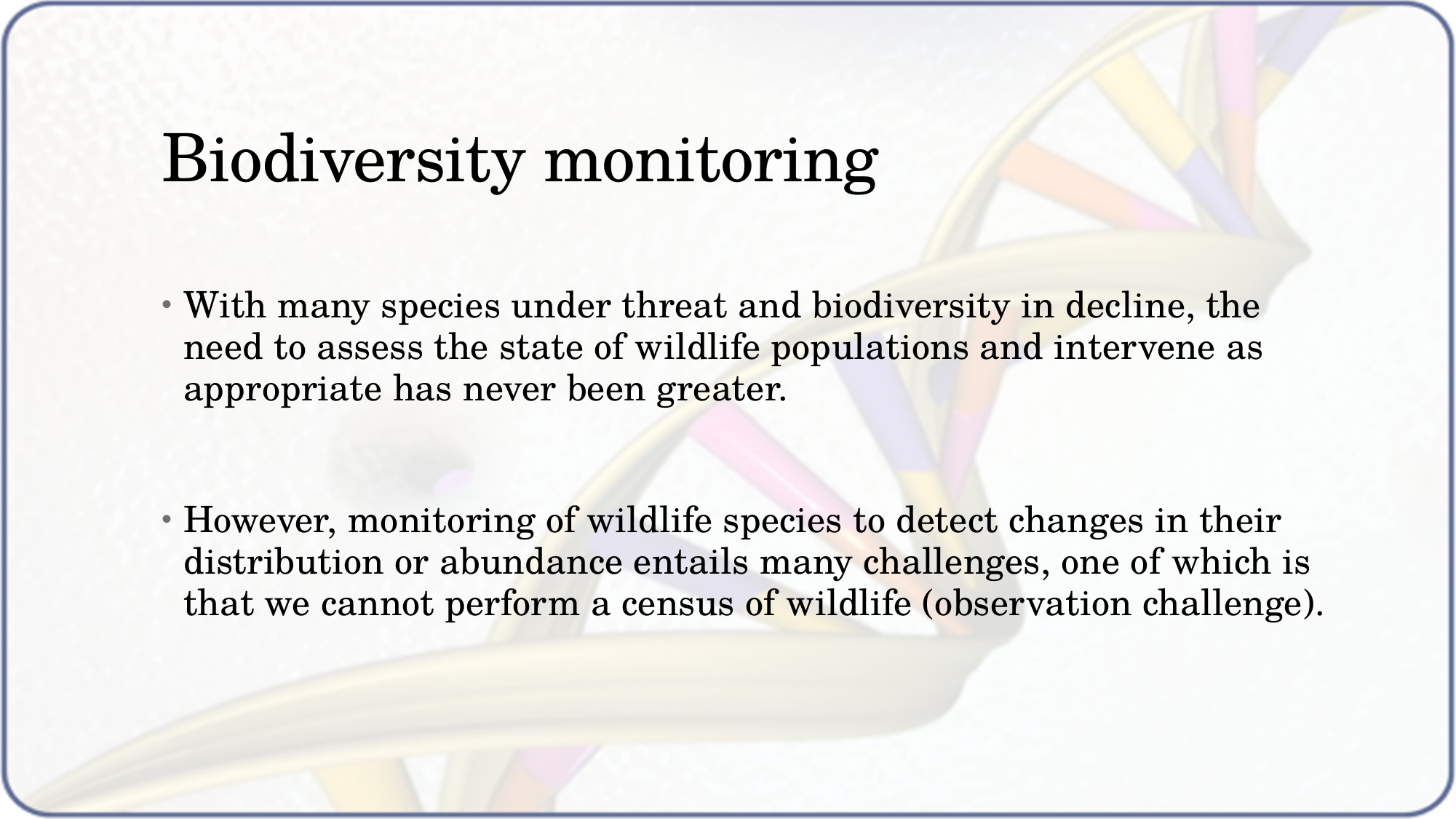

# Biodiversity monitoring

With many species under threat and biodiversity in decline, the need to assess the state of wildlife populations and intervene as appropriate has never been greater.

However, monitoring of wildlife species to detect changes in their distribution or abundance entails many challenges, one of which is that we cannot perform a census of wildlife (observation challenge).